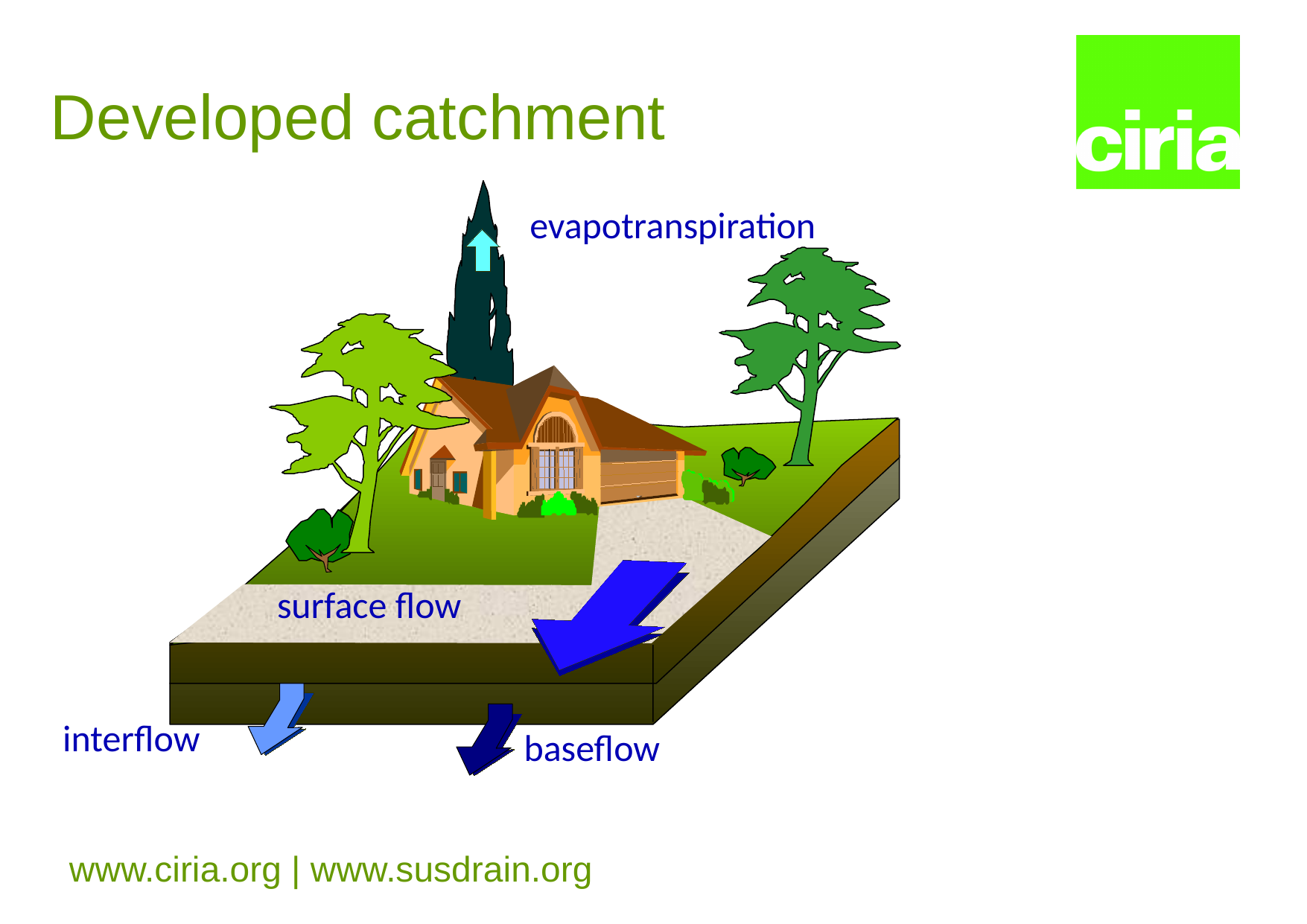

Developed catchment

evapotranspiration

surface flow

interflow

baseflow